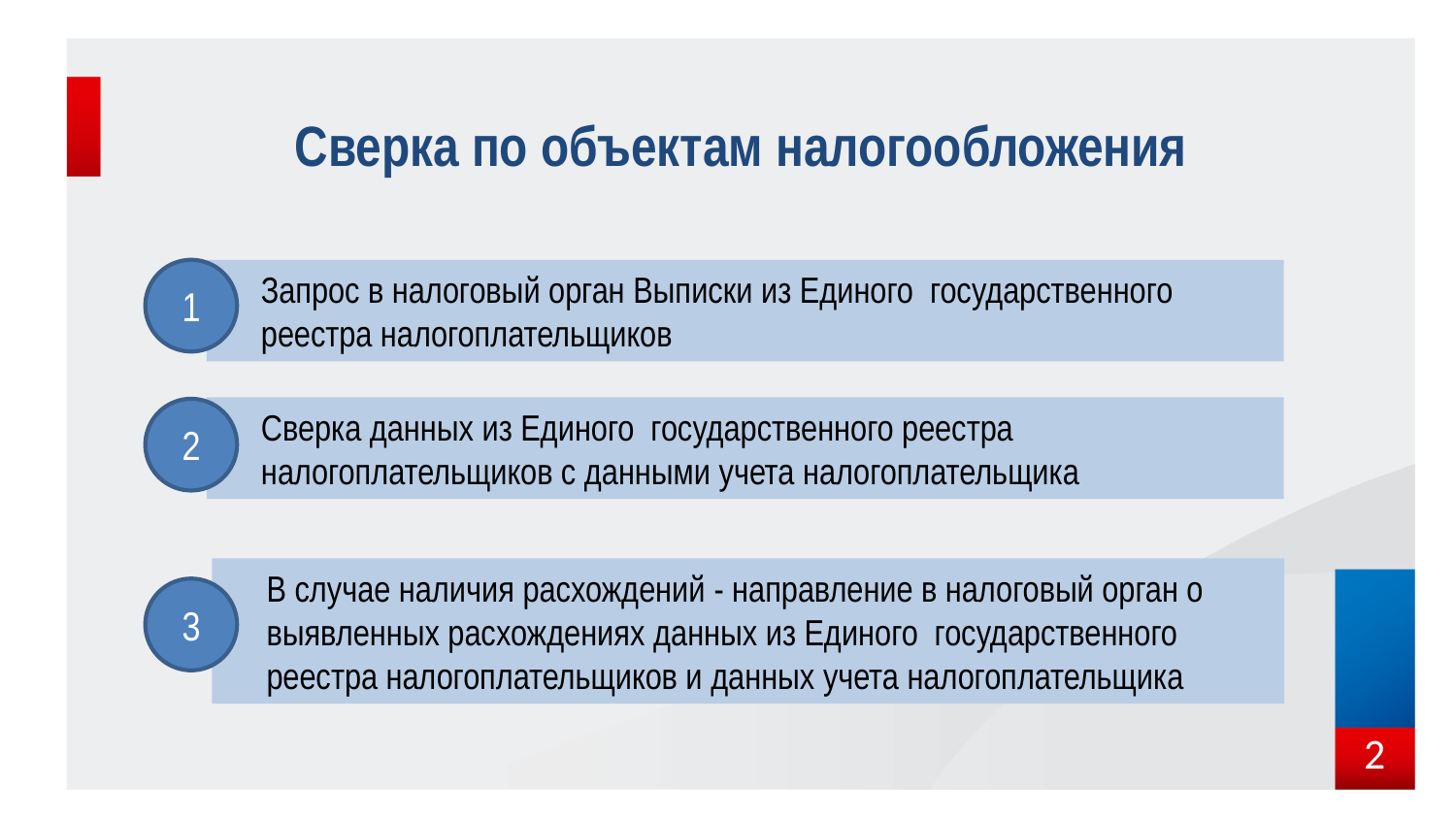

Сверка по объектам налогообложения
1
Запрос в налоговый орган Выписки из Единого  государственного реестра налогоплательщиков
Сверка данных из Единого  государственного реестра налогоплательщиков с данными учета налогоплательщика
2
В случае наличия расхождений - направление в налоговый орган о выявленных расхождениях данных из Единого  государственного реестра налогоплательщиков и данных учета налогоплательщика
3
2